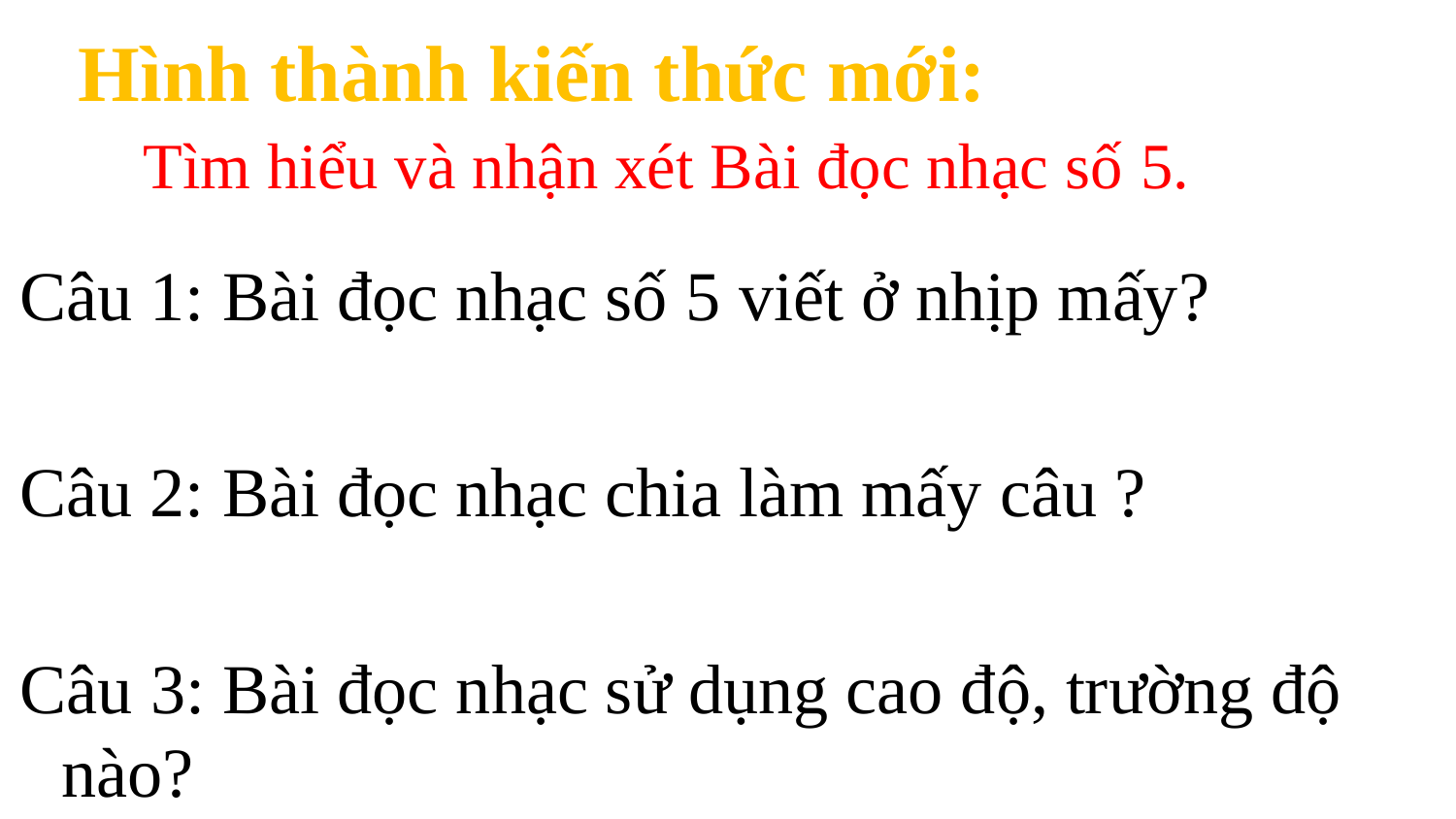

# Hình thành kiến thức mới:
Tìm hiểu và nhận xét Bài đọc nhạc số 5.

Câu 1: Bài đọc nhạc số 5 viết ở nhịp mấy?

Câu 2: Bài đọc nhạc chia làm mấy câu ?

Câu 3: Bài đọc nhạc sử dụng cao độ, trường độ nào?